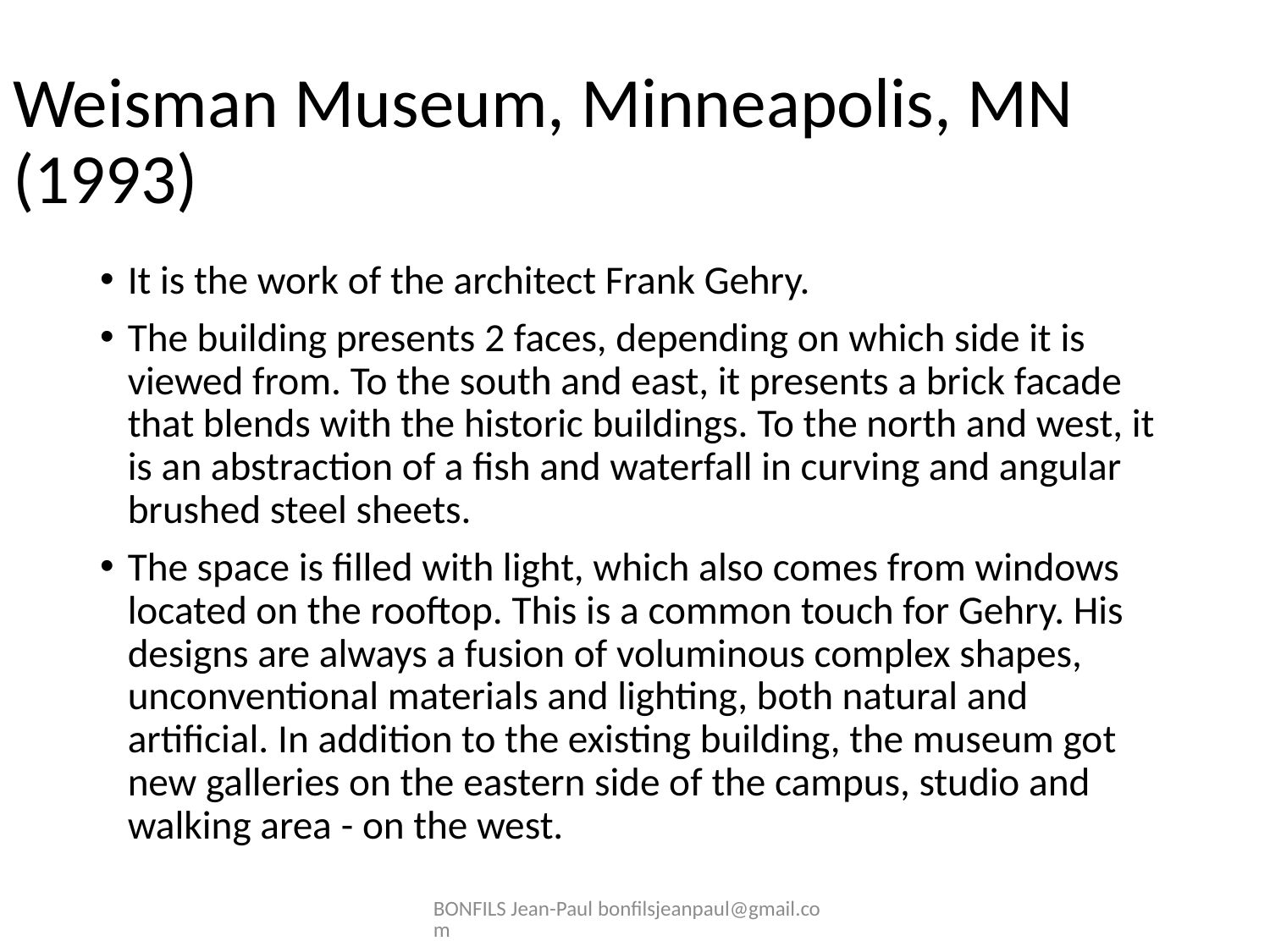

# Weisman Museum, Minneapolis, MN (1993)
It is the work of the architect Frank Gehry.
The building presents 2 faces, depending on which side it is viewed from. To the south and east, it presents a brick facade that blends with the historic buildings. To the north and west, it is an abstraction of a fish and waterfall in curving and angular brushed steel sheets.
The space is filled with light, which also comes from windows located on the rooftop. This is a common touch for Gehry. His designs are always a fusion of voluminous complex shapes, unconventional materials and lighting, both natural and artificial. In addition to the existing building, the museum got new galleries on the eastern side of the campus, studio and walking area - on the west.
BONFILS Jean-Paul bonfilsjeanpaul@gmail.com